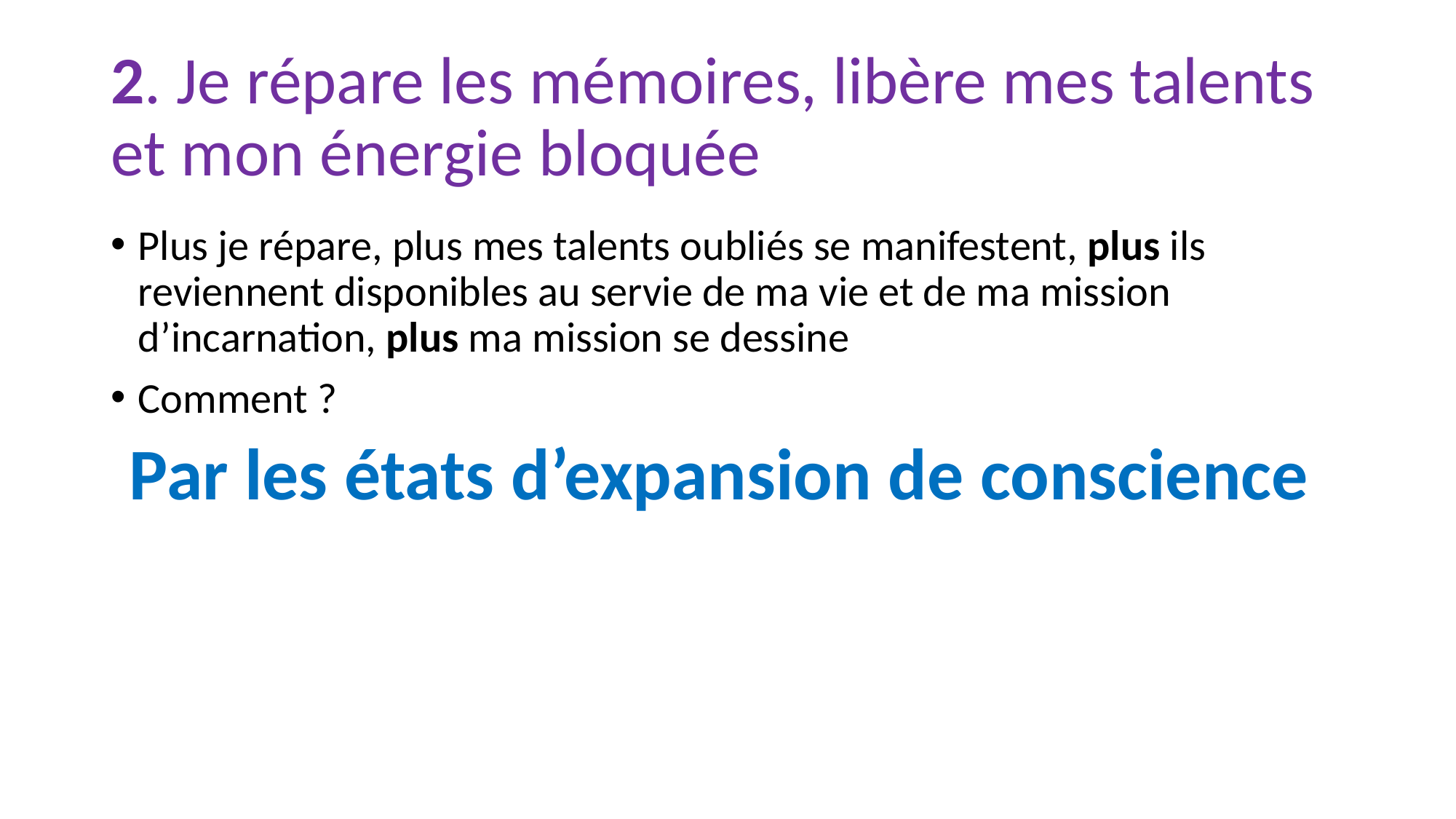

# 2. Je répare les mémoires, libère mes talents et mon énergie bloquée
Plus je répare, plus mes talents oubliés se manifestent, plus ils reviennent disponibles au servie de ma vie et de ma mission d’incarnation, plus ma mission se dessine
Comment ?
Par les états d’expansion de conscience